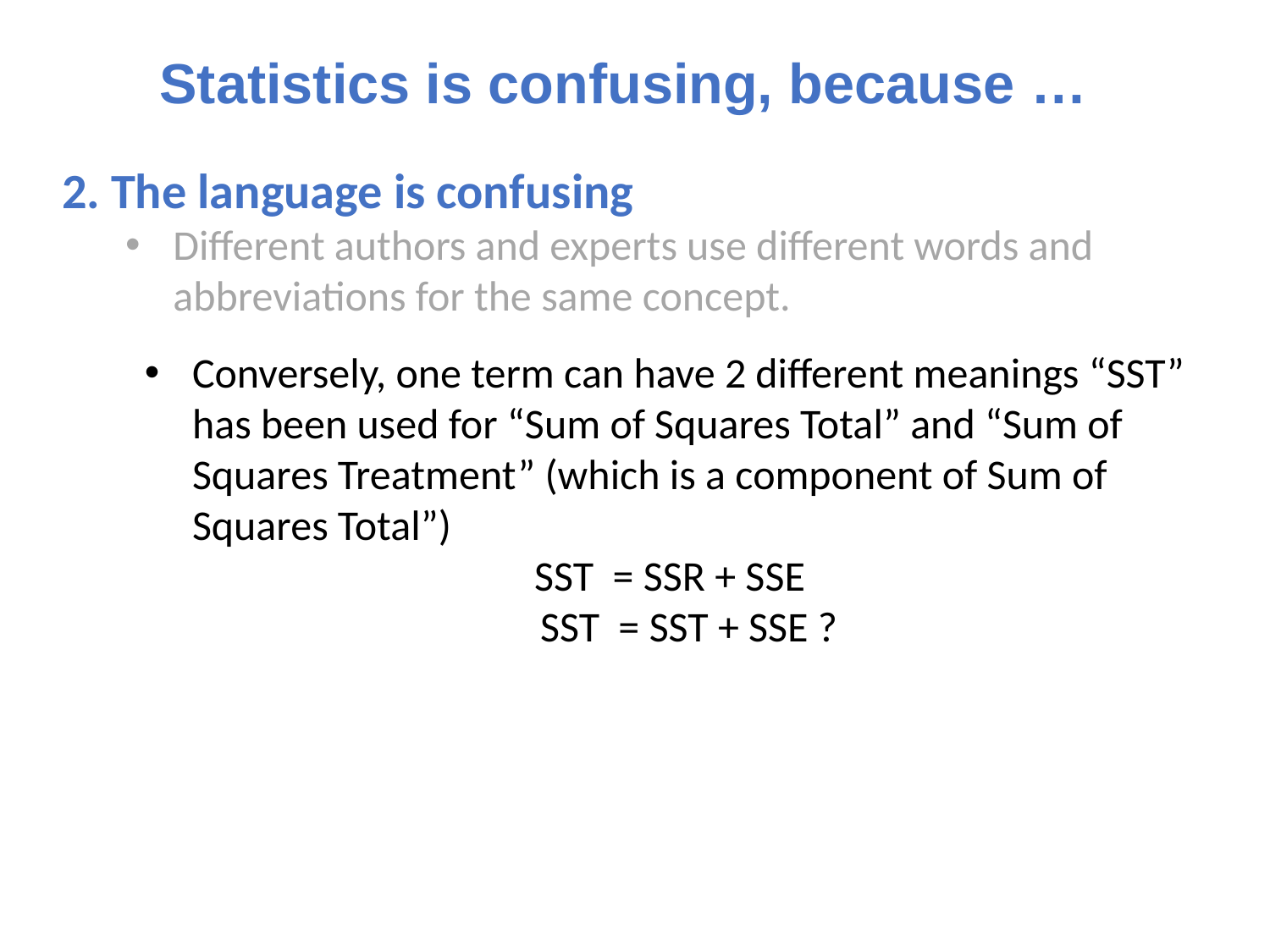

# Statistics is confusing, because …
2. The language is confusing
Different authors and experts use different words and abbreviations for the same concept.
Conversely, one term can have 2 different meanings “SST” has been used for “Sum of Squares Total” and “Sum of Squares Treatment” (which is a component of Sum of Squares Total”)
SST  = SSR + SSE
   SST  = SST + SSE ?